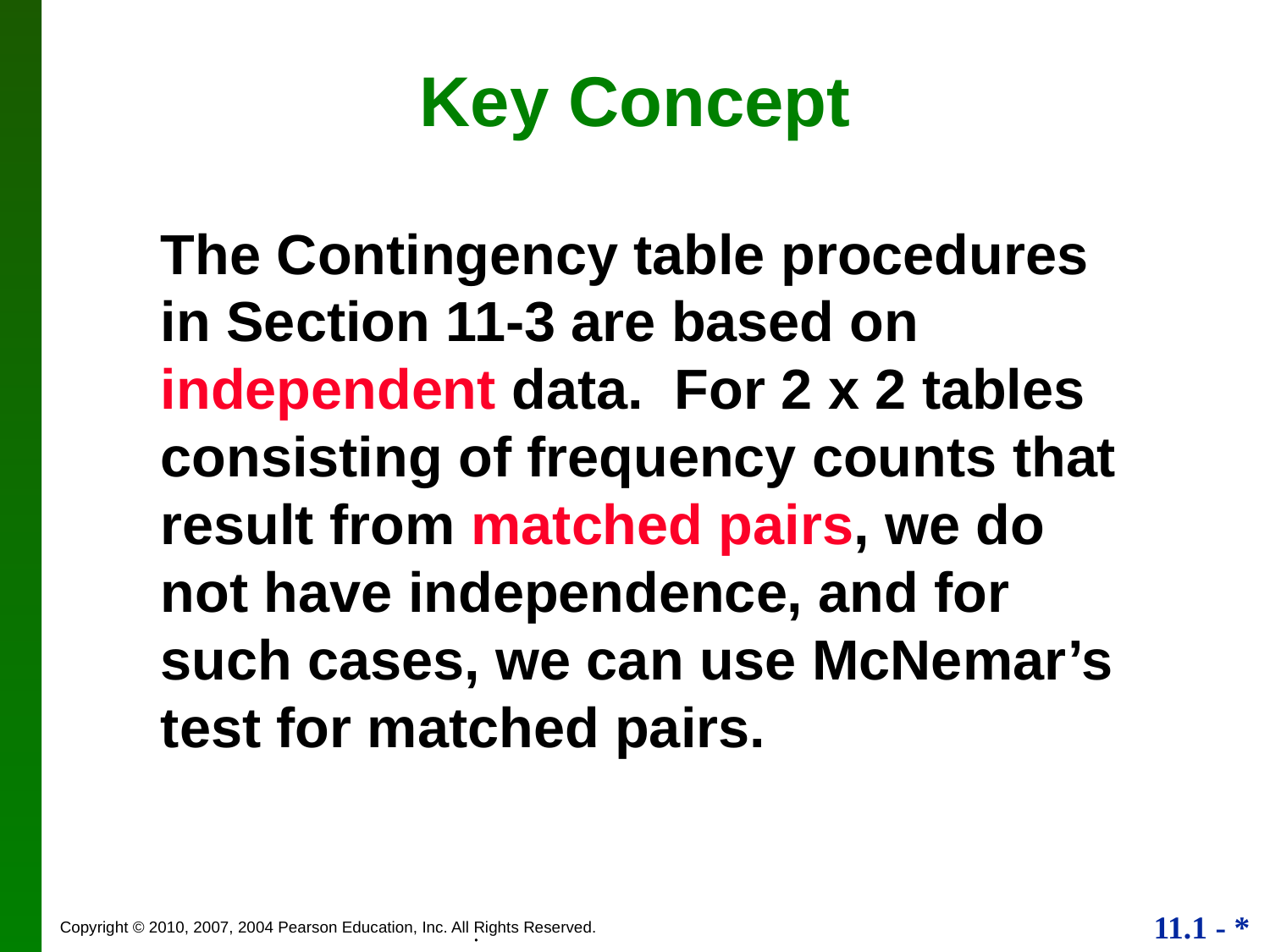

Key Concept
The Contingency table procedures in Section 11-3 are based on independent data.  For 2 x 2 tables consisting of frequency counts that result from matched pairs, we do not have independence, and for such cases, we can use McNemar’s test for matched pairs.
.
.